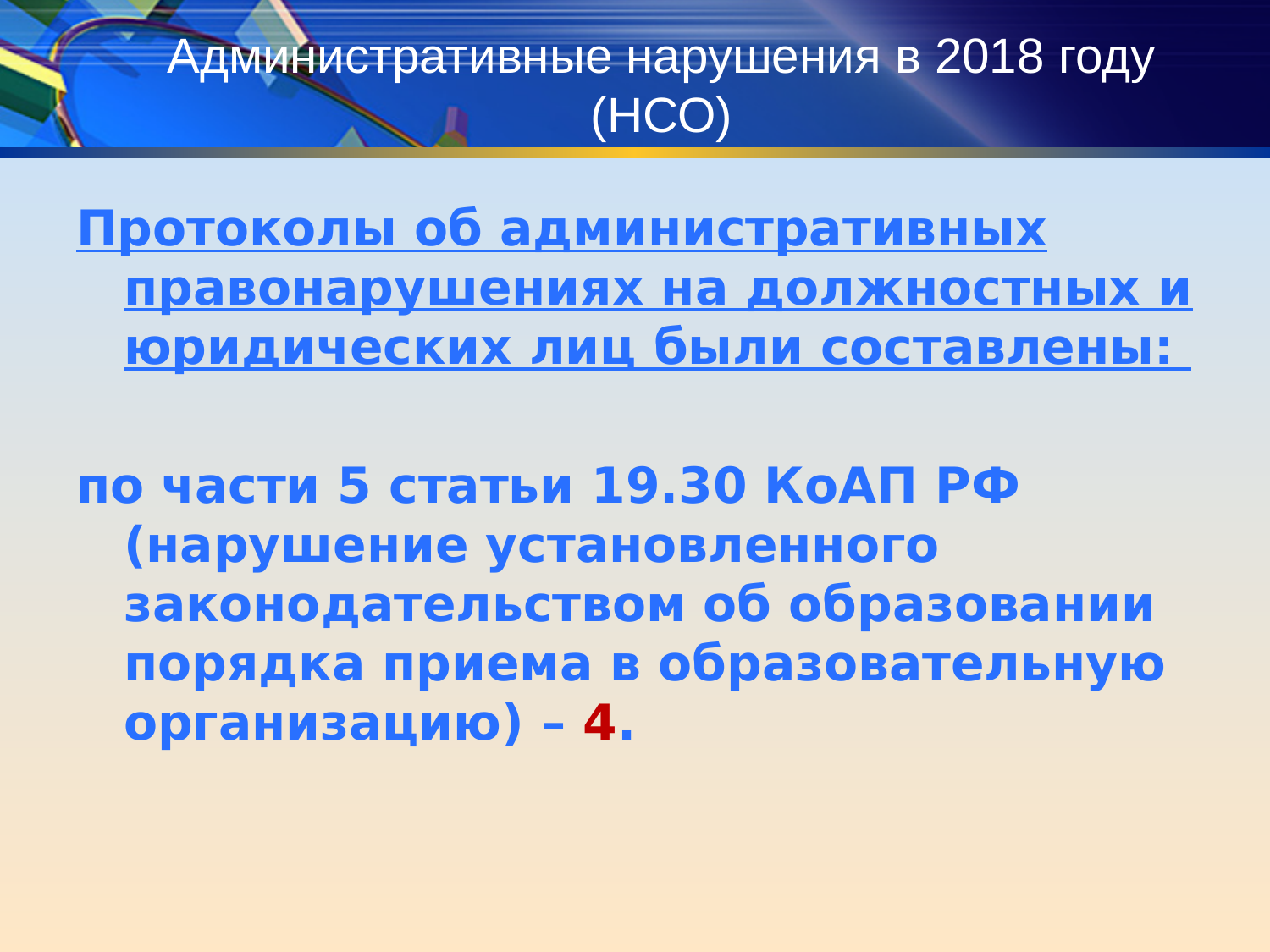

# Административные нарушения в 2018 году (НСО)
Протоколы об административных правонарушениях на должностных и юридических лиц были составлены:

по части 5 статьи 19.30 КоАП РФ (нарушение установленного законодательством об образовании порядка приема в образовательную организацию) – 4.